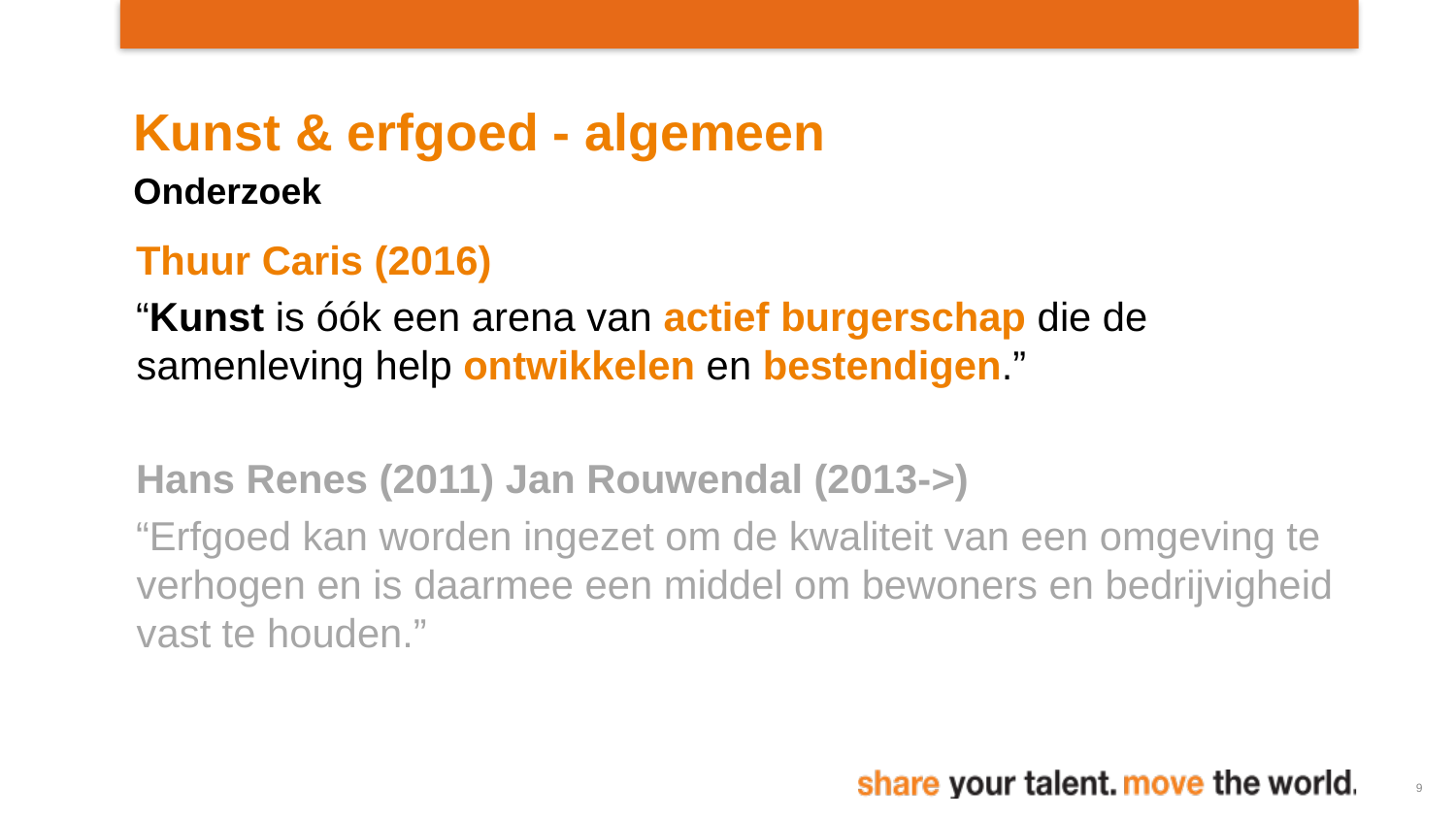

# Kunst & erfgoed - algemeen
Onderzoek
Thuur Caris (2016)
“Kunst is óók een arena van actief burgerschap die de samenleving help ontwikkelen en bestendigen.”

Hans Renes (2011) Jan Rouwendal (2013->)
“Erfgoed kan worden ingezet om de kwaliteit van een omgeving te verhogen en is daarmee een middel om bewoners en bedrijvigheid vast te houden.”

9